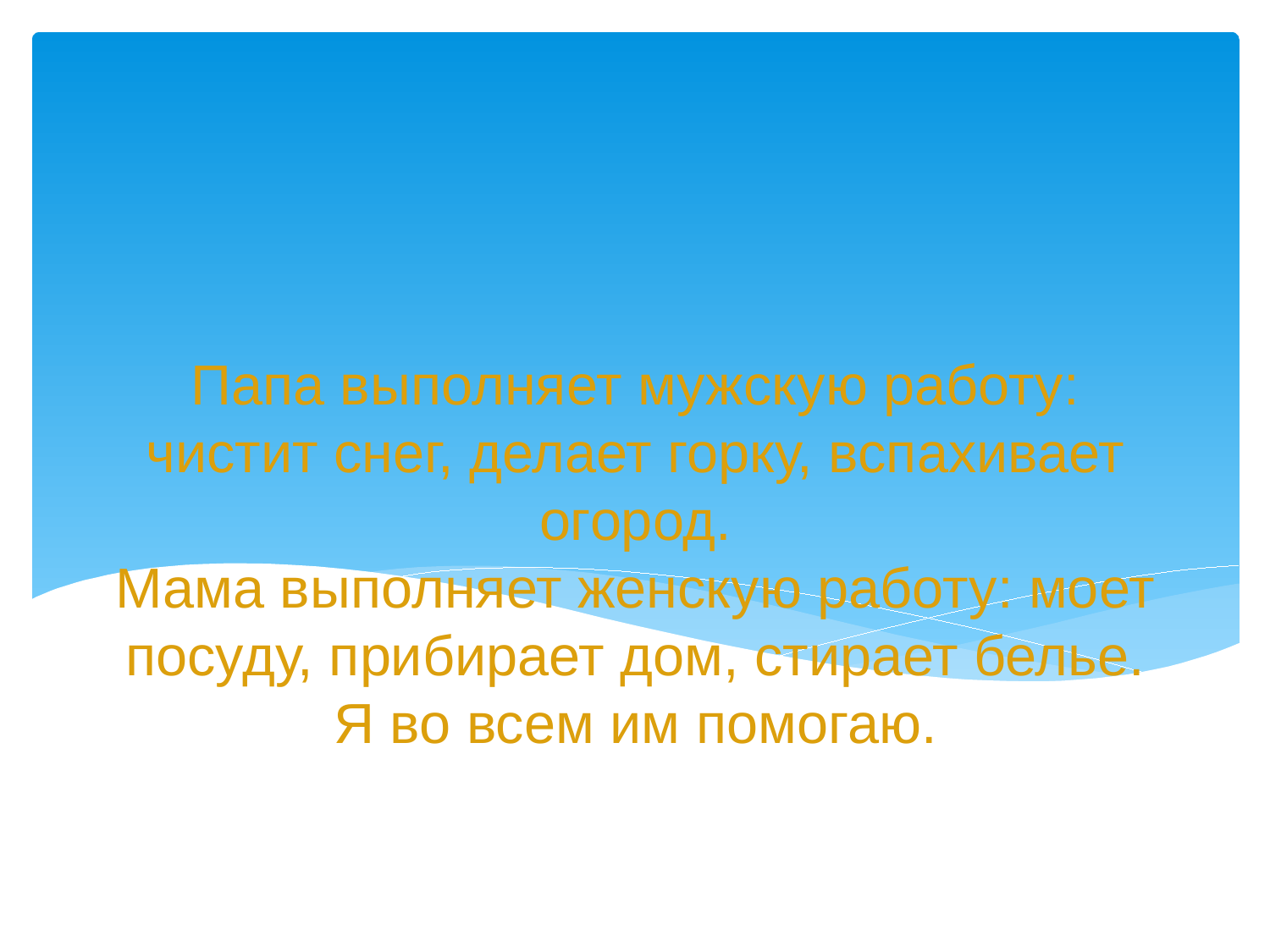

# Папа выполняет мужскую работу: чистит снег, делает горку, вспахивает огород. Мама выполняет женскую работу: моет посуду, прибирает дом, стирает белье. Я во всем им помогаю.